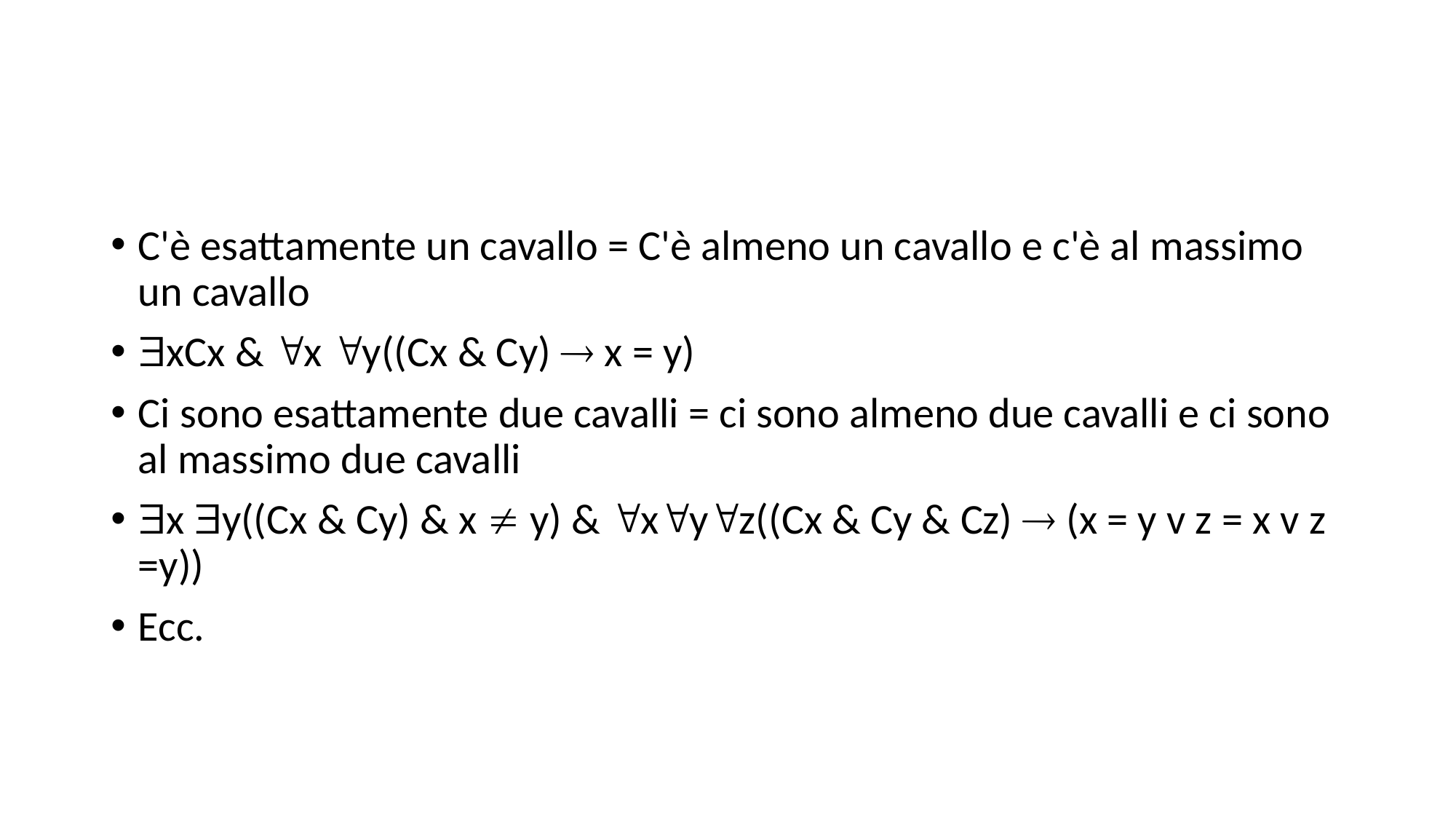

#
C'è esattamente un cavallo = C'è almeno un cavallo e c'è al massimo un cavallo
∃xCx & ∀x ∀y((Cx & Cy) → x = y)
Ci sono esattamente due cavalli = ci sono almeno due cavalli e ci sono al massimo due cavalli
∃x ∃y((Cx & Cy) & x ≠ y) & ∀x∀y∀z((Cx & Cy & Cz) → (x = y v z = x v z =y))
Ecc.